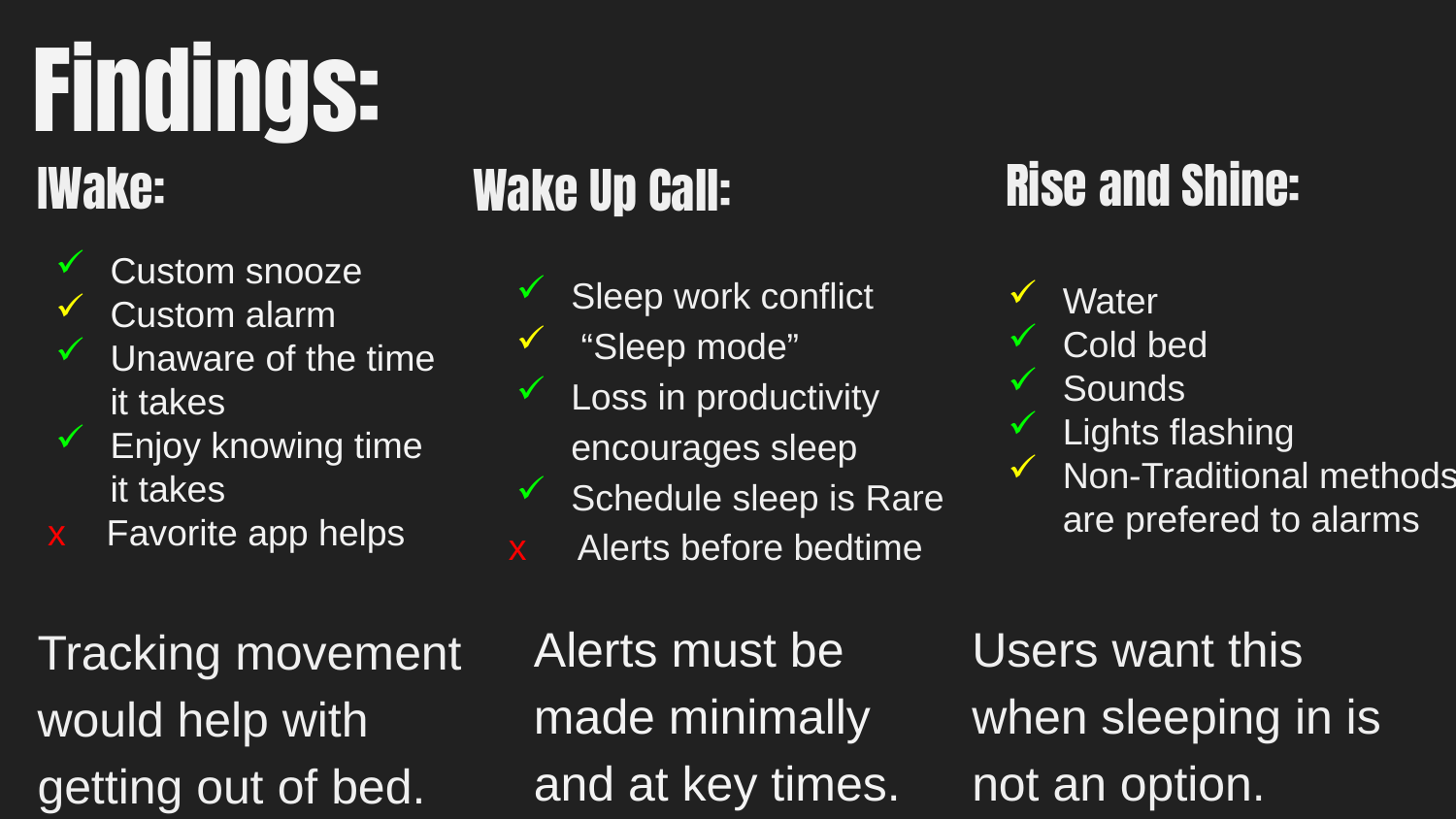

Findings:
Rise and Shine:
IWake:
Wake Up Call:
Custom snooze
Custom alarm
Unaware of the time it takes
Enjoy knowing time it takes
 x    Favorite app helps
Sleep work conflict
 “Sleep mode”
Loss in productivity encourages sleep
Schedule sleep is Rare
 x     Alerts before bedtime

Water
Cold bed
Sounds
Lights flashing
Non-Traditional methods are prefered to alarms
Alerts must be made minimally and at key times.
Users want this when sleeping in is not an option.
Tracking movement would help with getting out of bed.